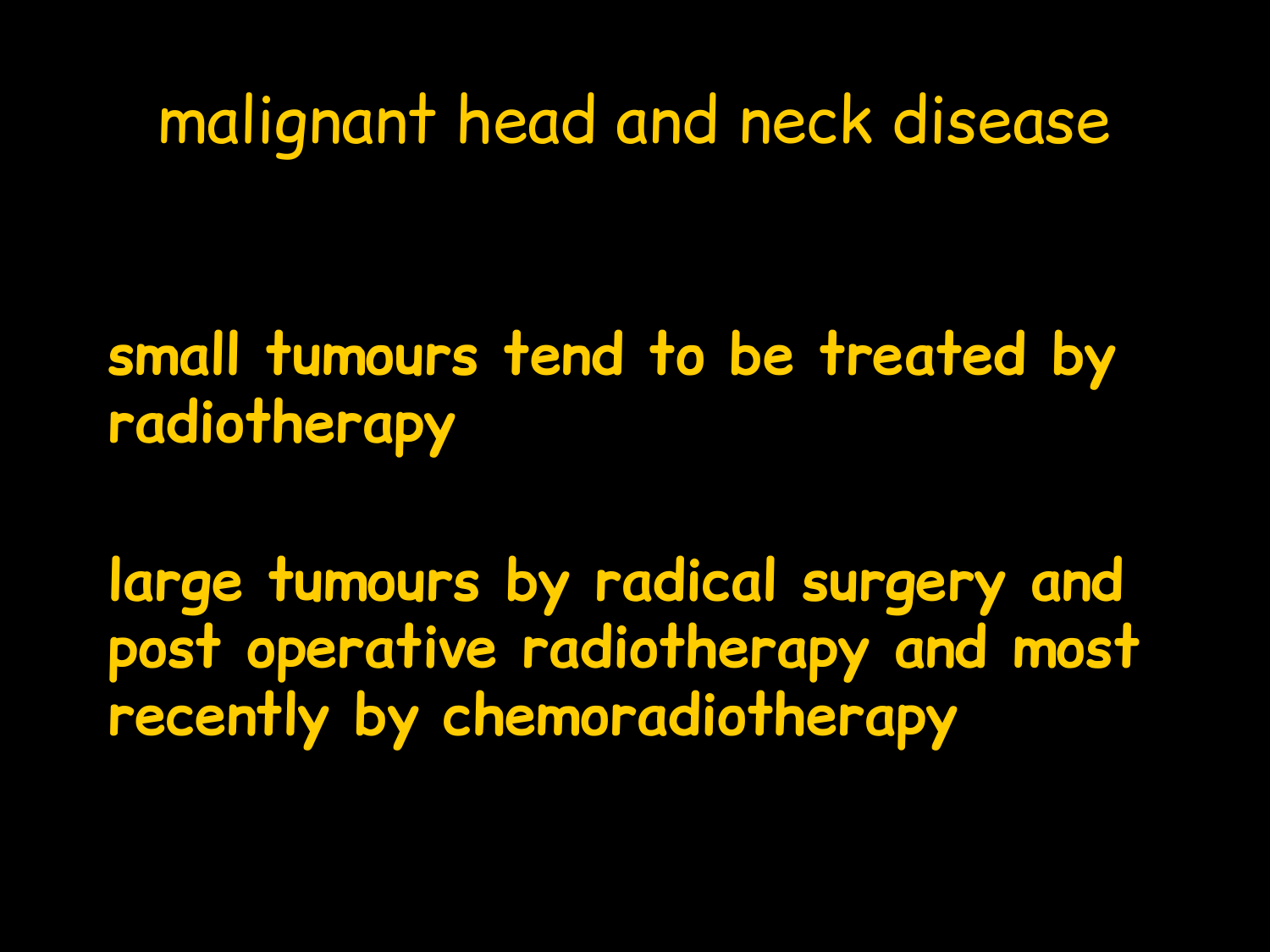

# malignant head and neck disease

small tumours tend to be treated by radiotherapy

large tumours by radical surgery and post operative radiotherapy and most recently by chemoradiotherapy